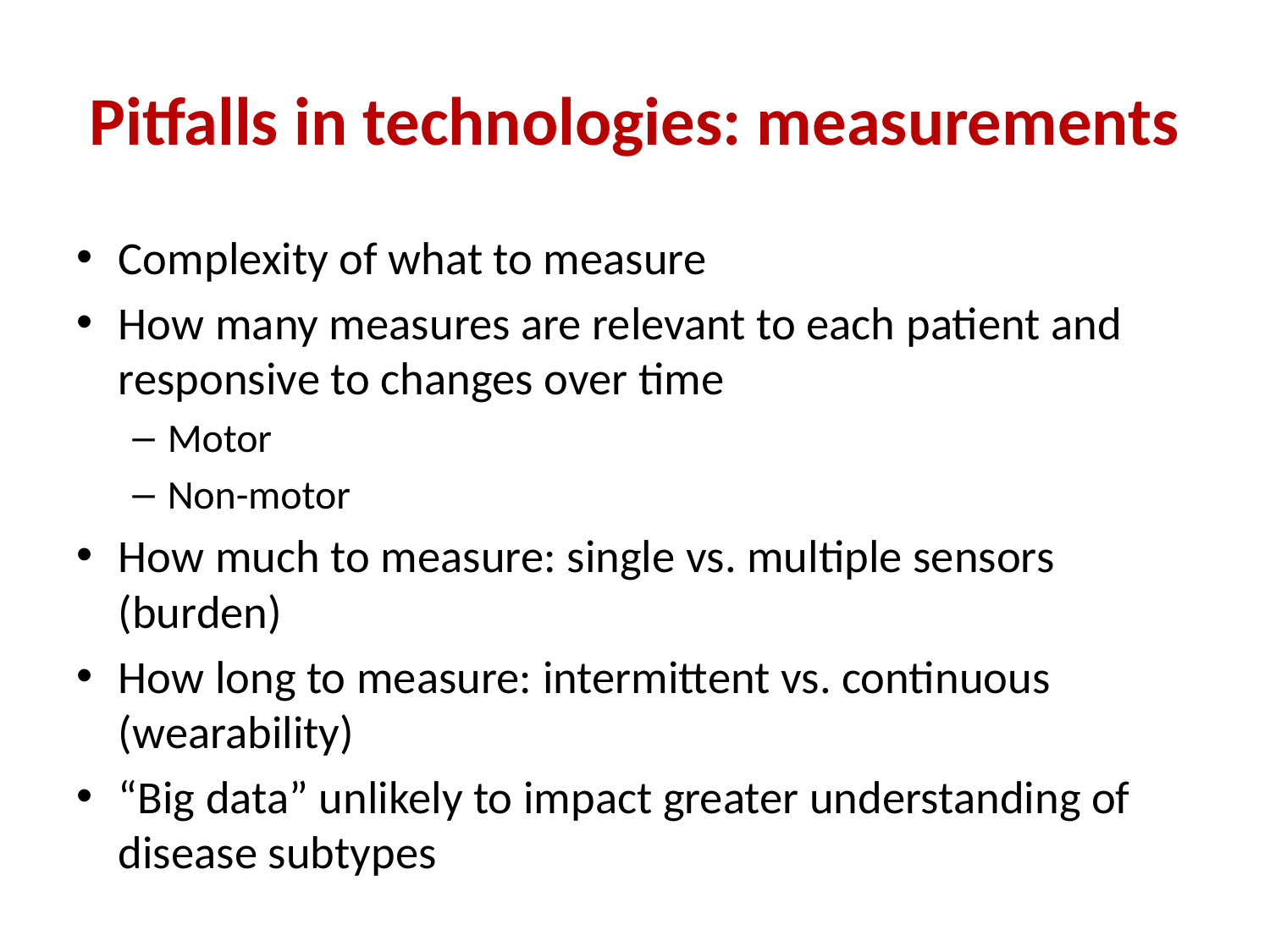

# Pitfalls in technologies: measurements
Complexity of what to measure
How many measures are relevant to each patient and responsive to changes over time
Motor
Non-motor
How much to measure: single vs. multiple sensors (burden)
How long to measure: intermittent vs. continuous (wearability)
“Big data” unlikely to impact greater understanding of disease subtypes